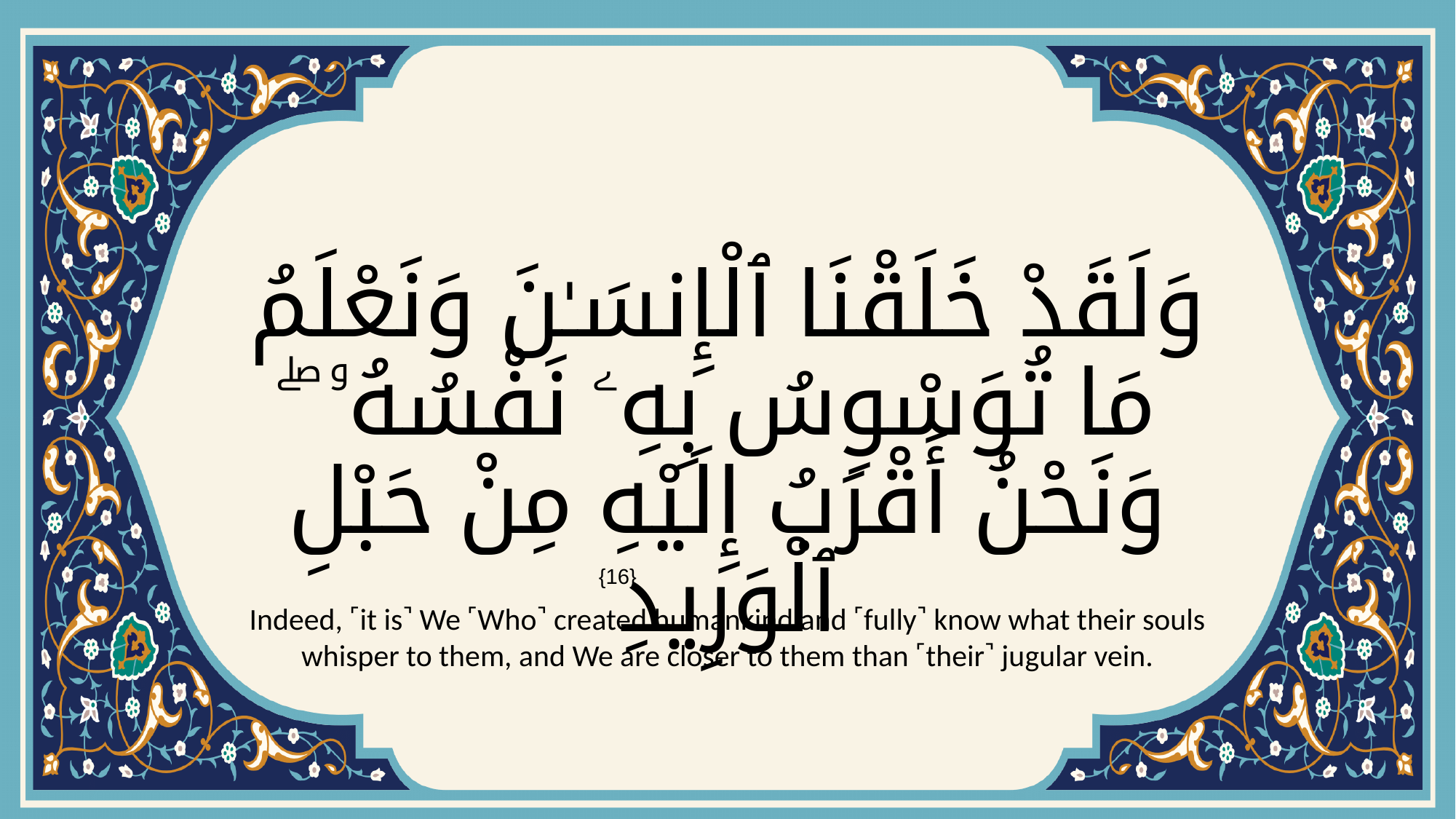

# وَلَقَدْ خَلَقْنَا ٱلْإِنسَـٰنَ وَنَعْلَمُ مَا تُوَسْوِسُ بِهِۦ نَفْسُهُۥ ۖ وَنَحْنُ أَقْرَبُ إِلَيْهِ مِنْ حَبْلِ ٱلْوَرِيدِ
{16}
Indeed, ˹it is˺ We ˹Who˺ created humankind and ˹fully˺ know what their souls whisper to them, and We are closer to them than ˹their˺ jugular vein.